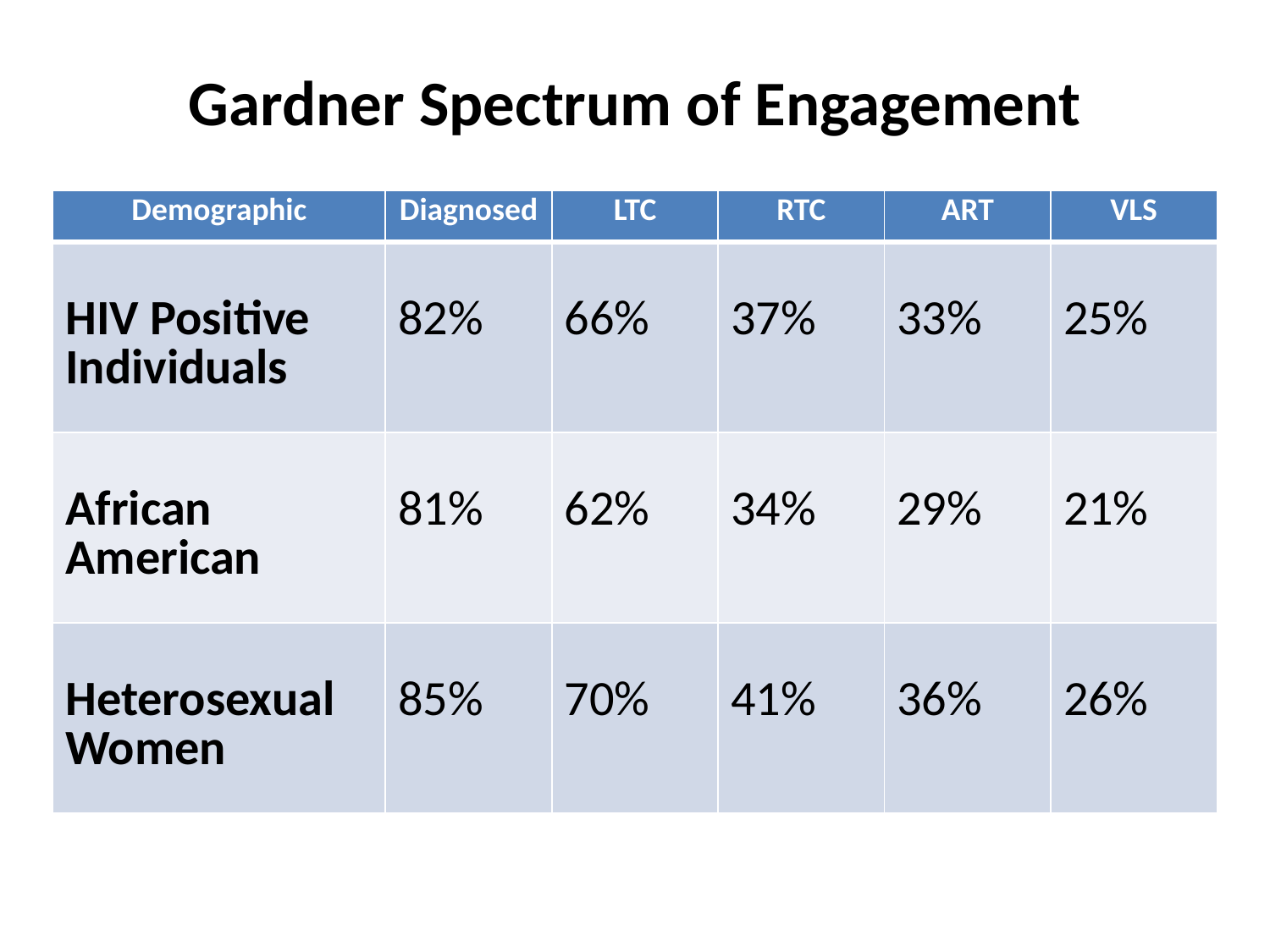

# Gardner Spectrum of Engagement
| Demographic | Diagnosed | LTC | RTC | ART | VLS |
| --- | --- | --- | --- | --- | --- |
| HIV Positive Individuals | 82% | 66% | 37% | 33% | 25% |
| African American | 81% | 62% | 34% | 29% | 21% |
| Heterosexual Women | 85% | 70% | 41% | 36% | 26% |